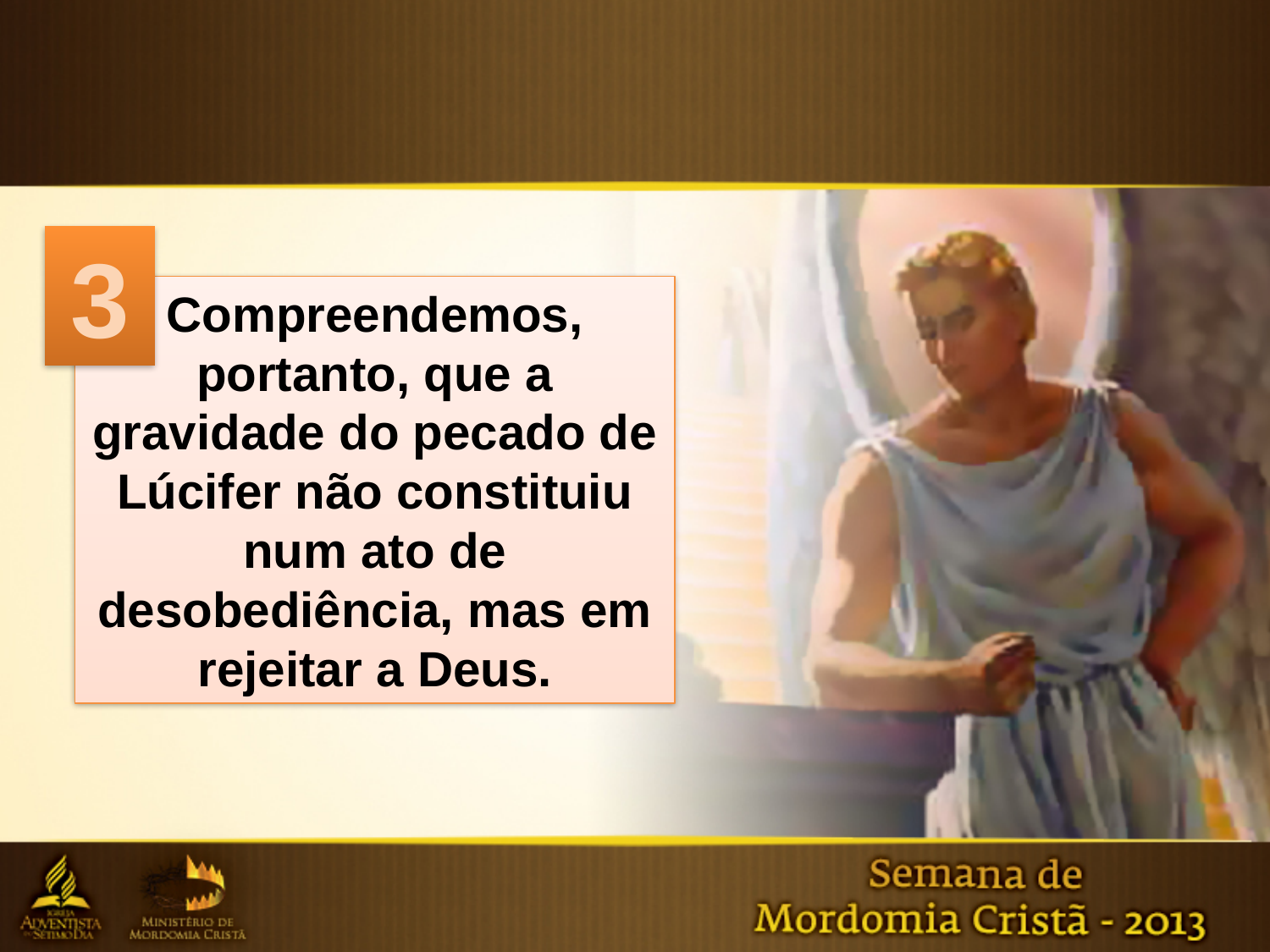

3
Compreendemos,
portanto, que a gravidade do pecado de Lúcifer não constituiu num ato de desobediência, mas em
rejeitar a Deus.